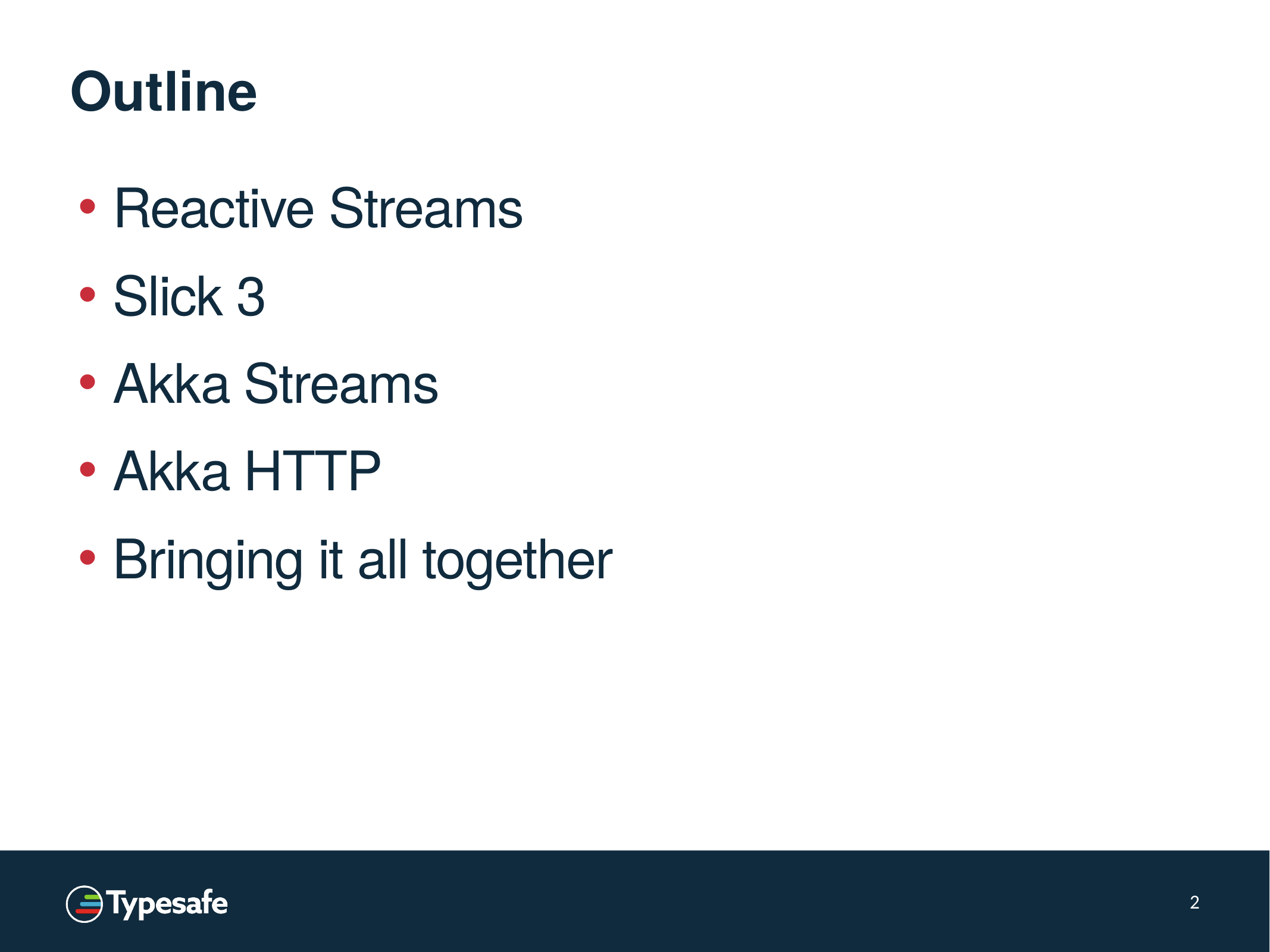

# Outline
Reactive Streams
Slick 3
Akka Streams
Akka HTTP
Bringing it all together
2